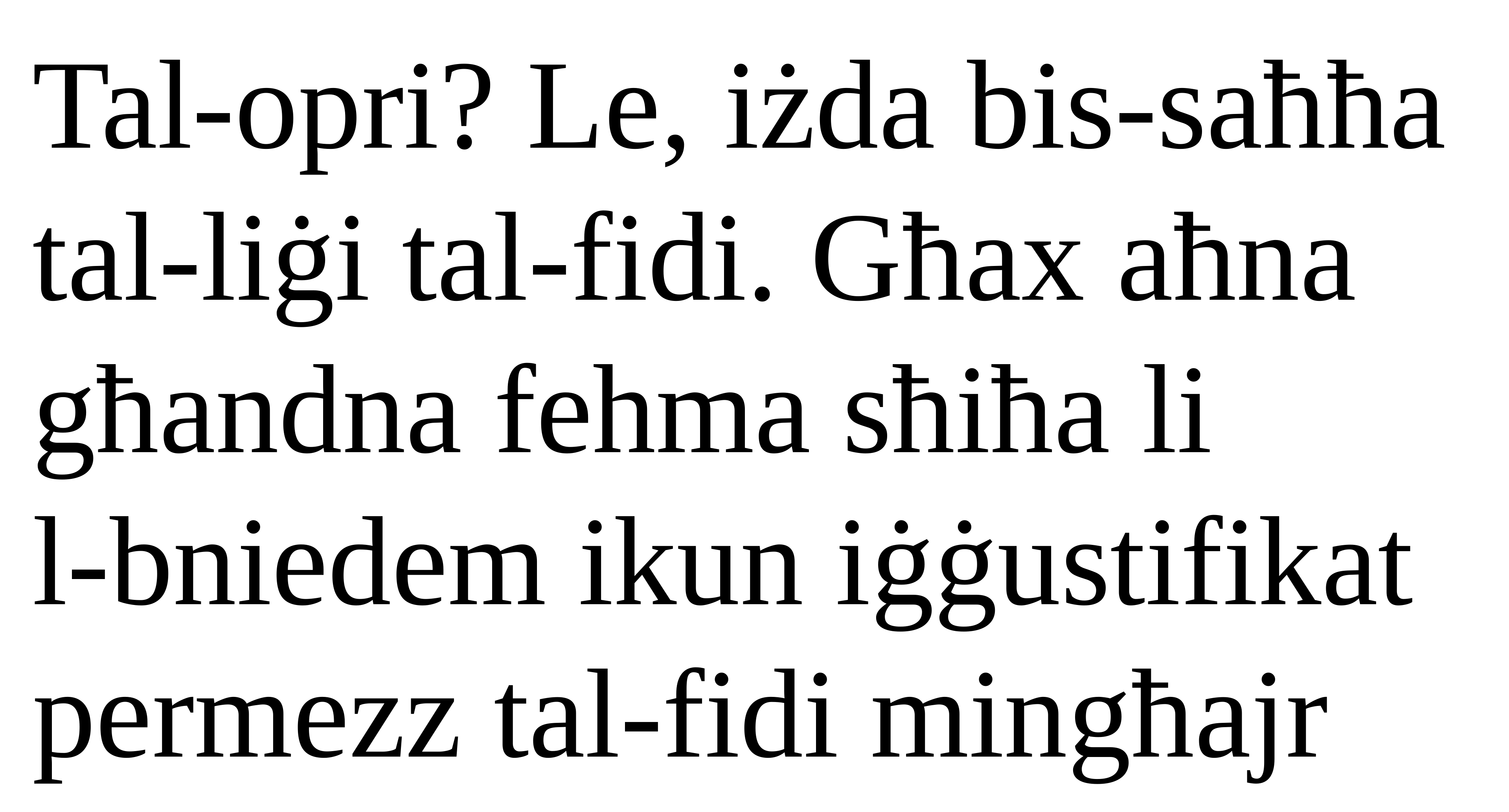

Tal-opri? Le, iżda bis-saħħa tal-liġi tal-fidi. Għax aħna għandna fehma sħiħa li
l-bniedem ikun iġġustifikat permezz tal-fidi mingħajr